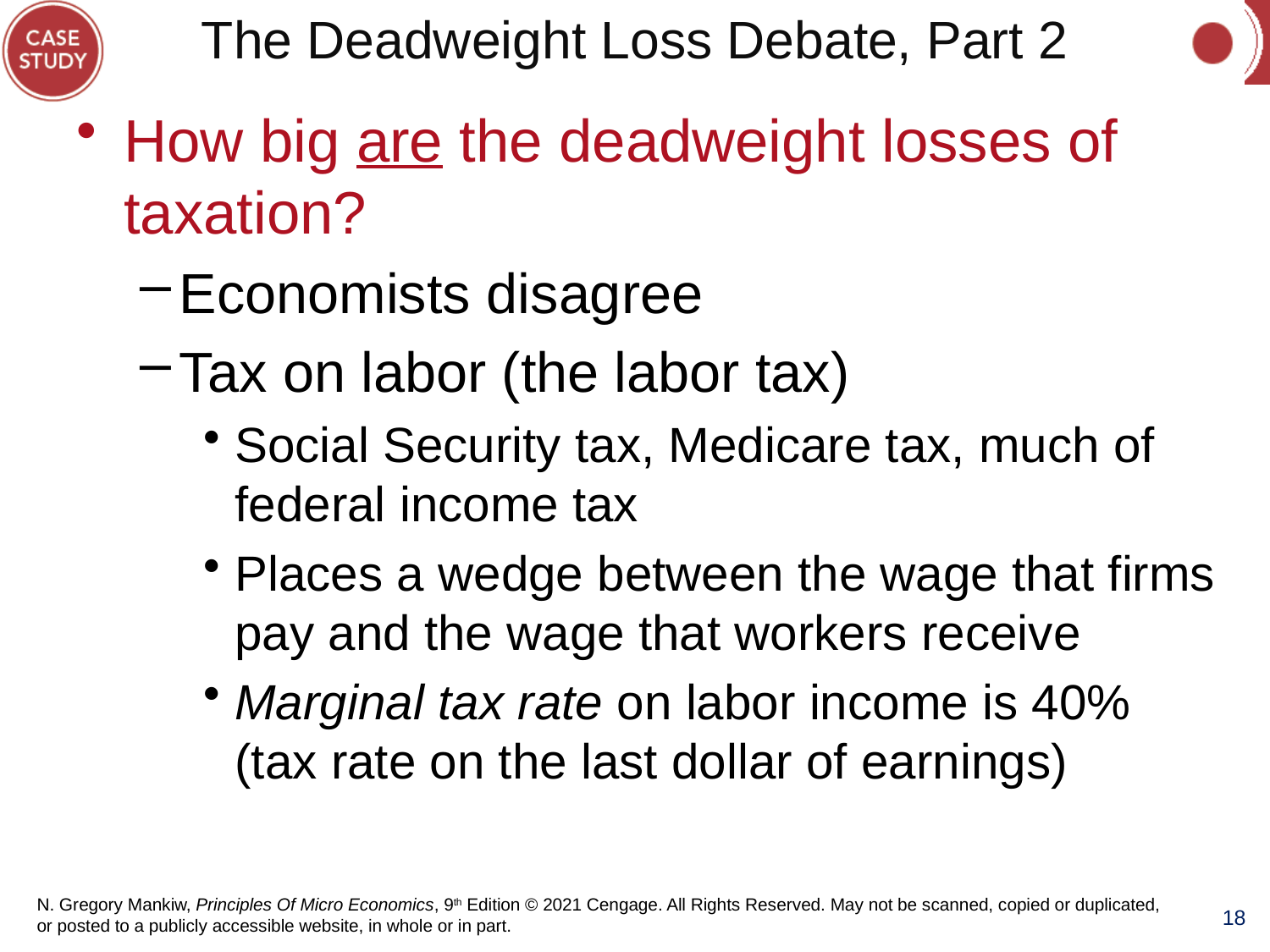

# The Deadweight Loss Debate, Part 2
How big are the deadweight losses of taxation?
Economists disagree
Tax on labor (the labor tax)
Social Security tax, Medicare tax, much of federal income tax
Places a wedge between the wage that firms pay and the wage that workers receive
Marginal tax rate on labor income is 40% (tax rate on the last dollar of earnings)
18